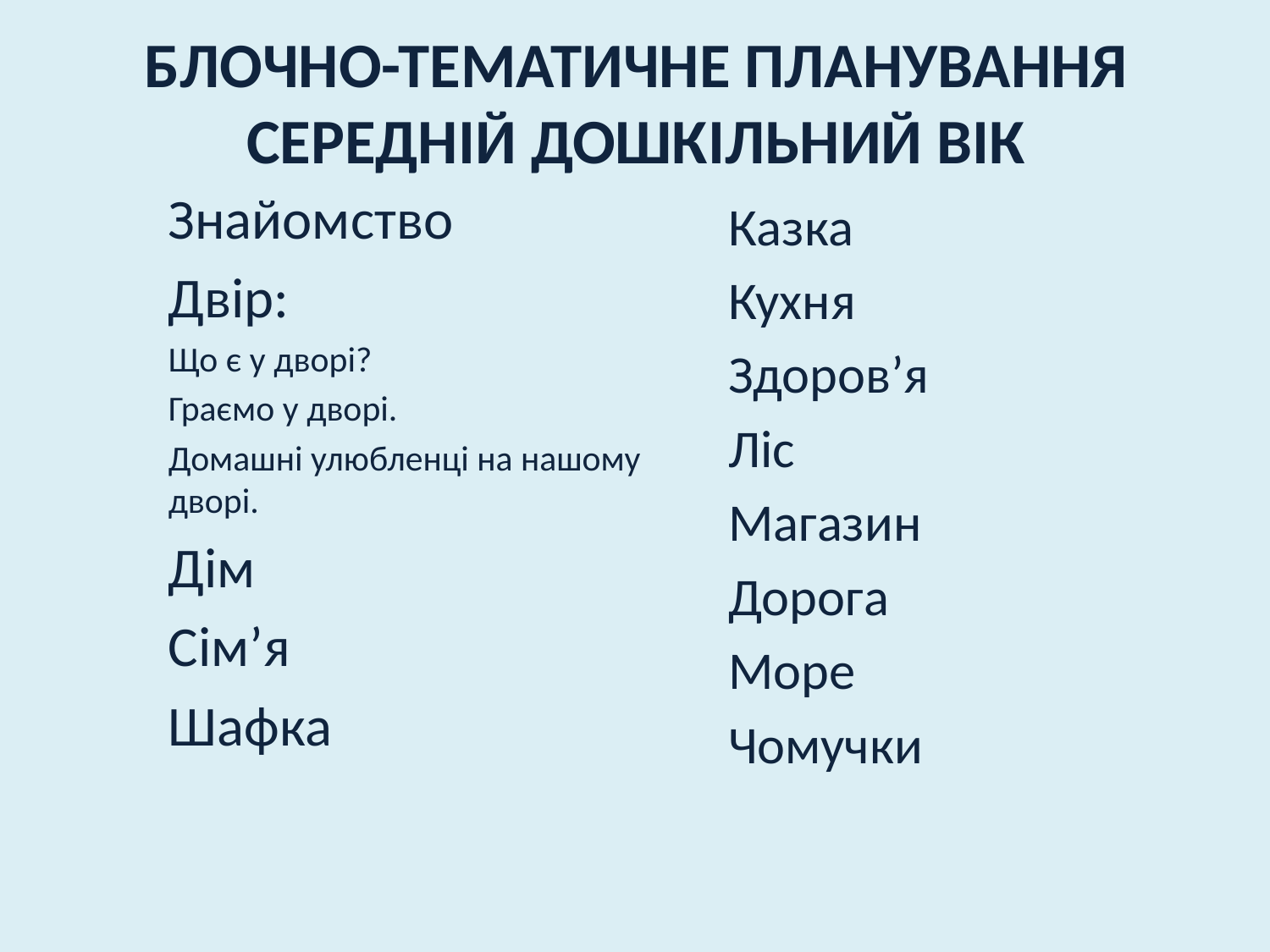

# Блочно-тематичне планування середній дошкільний вік
Знайомство
Двір:
Що є у дворі?
Граємо у дворі.
Домашні улюбленці на нашому дворі.
Дім
Сім’я
Шафка

Казка
Кухня
Здоров’я
Ліс
Магазин
Дорога
Море
Чомучки